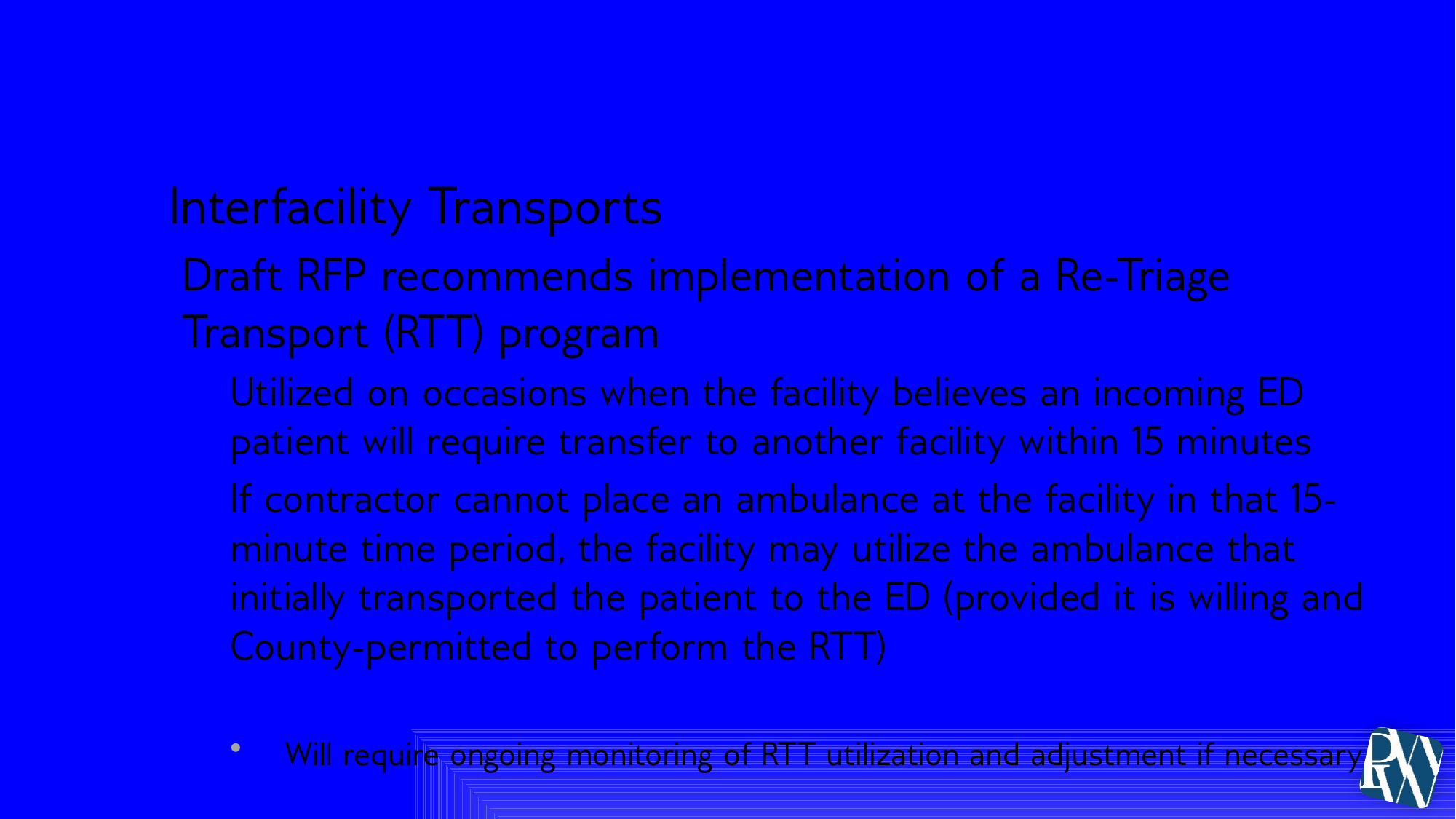

# V. Competitive Proposal Criteria
Interfacility Transports
Draft RFP recommends implementation of a Re-Triage Transport (RTT) program
Utilized on occasions when the facility believes an incoming ED patient will require transfer to another facility within 15 minutes
If contractor cannot place an ambulance at the facility in that 15-minute time period, the facility may utilize the ambulance that initially transported the patient to the ED (provided it is willing and County-permitted to perform the RTT)
This provision is opposed by the current contractor
Will require ongoing monitoring of RTT utilization and adjustment if necessary